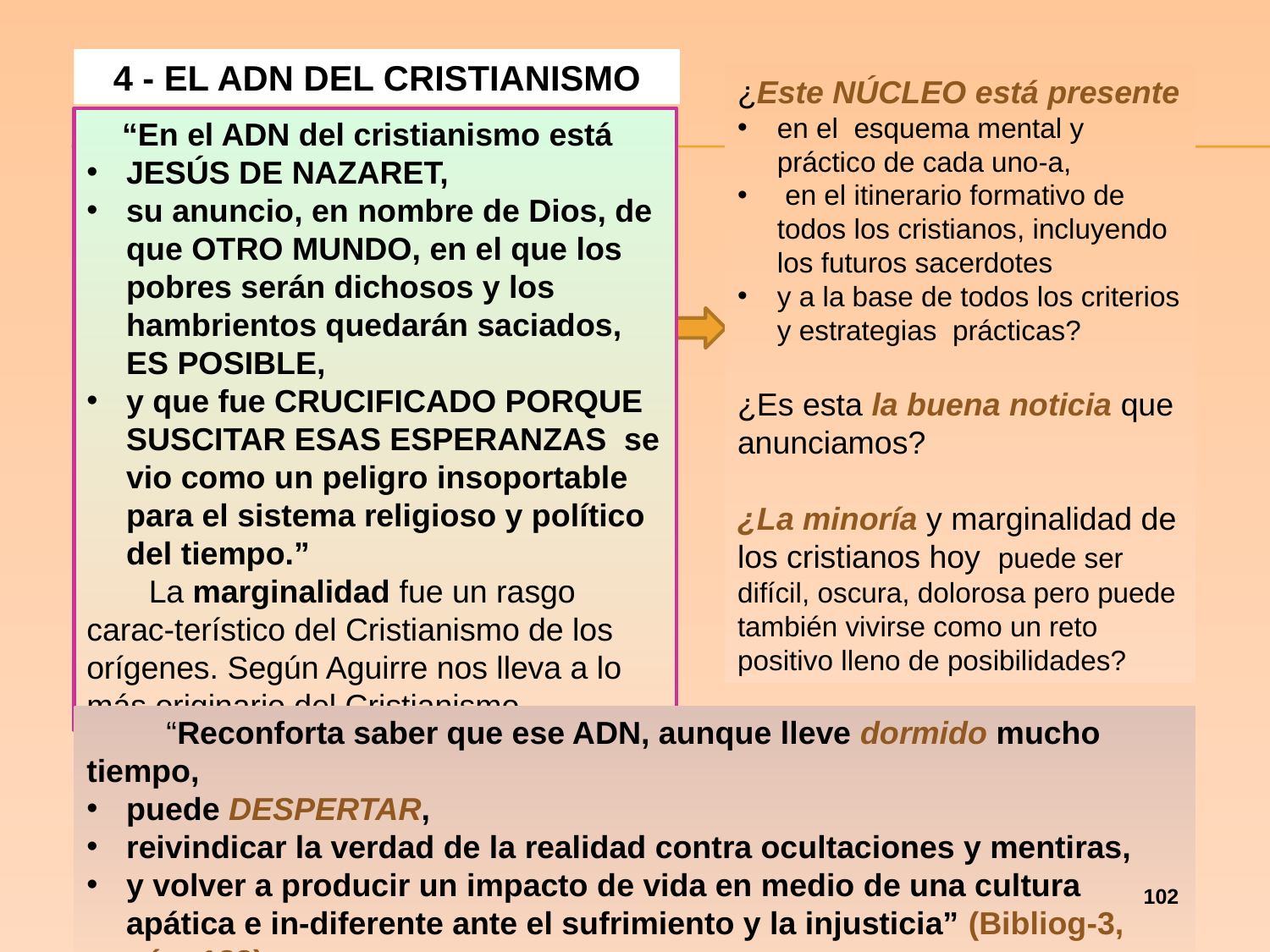

4 - EL ADN DEL CRISTIANISMO
¿Este NÚCLEO está presente
en el  esquema mental y práctico de cada uno-a,
 en el itinerario formativo de todos los cristianos, incluyendo los futuros sacerdotes
y a la base de todos los criterios y estrategias  prácticas?

¿Es esta la buena noticia que anunciamos?

¿La minoría y marginalidad de los cristianos hoy  puede ser  difícil, oscura, dolorosa pero puede también vivirse como un reto positivo lleno de posibilidades?
    “En el ADN del cristianismo está
JESÚS DE NAZARET,
su anuncio, en nombre de Dios, de que OTRO MUNDO, en el que los pobres serán dichosos y los hambrientos quedarán saciados, ES POSIBLE,
y que fue CRUCIFICADO PORQUE SUSCITAR ESAS ESPERANZAS  se vio como un peligro insoportable para el sistema religioso y político del tiempo.”
       La marginalidad fue un rasgo carac-terístico del Cristianismo de los orígenes. Según Aguirre nos lleva a lo más originario del Cristianismo

         “Reconforta saber que ese ADN, aunque lleve dormido mucho tiempo,
puede DESPERTAR,
reivindicar la verdad de la realidad contra ocultaciones y mentiras,
y volver a producir un impacto de vida en medio de una cultura apática e in-diferente ante el sufrimiento y la injusticia” (Bibliog-3, pág. 188)
102